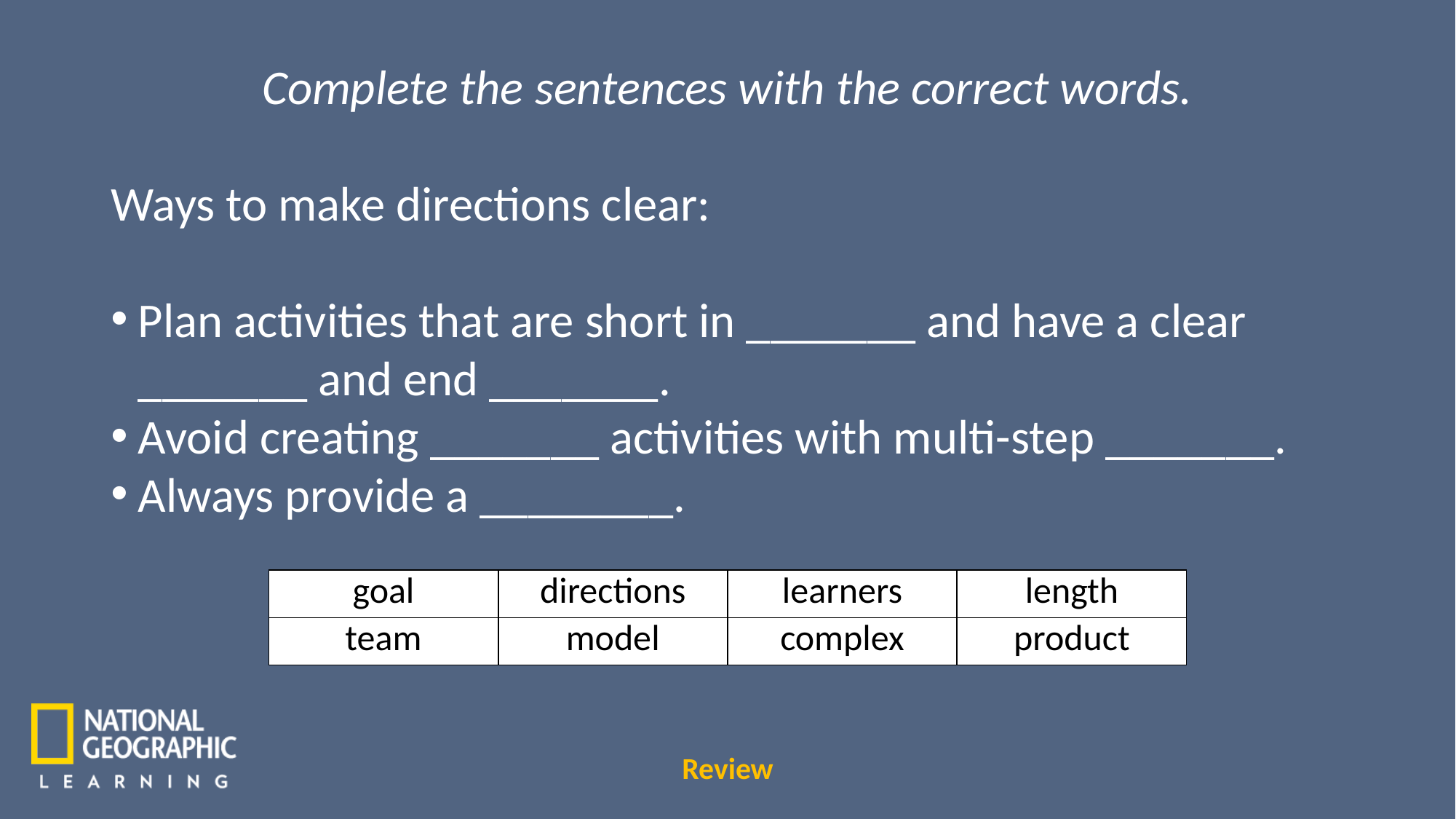

Complete the sentences with the correct words.

Ways to make directions clear:

Plan activities that are short in _______ and have a clear _______ and end _______.
Avoid creating _______ activities with multi-step _______.
Always provide a ________.

| goal | directions | learners | length |
| --- | --- | --- | --- |
| team | model | complex | product |